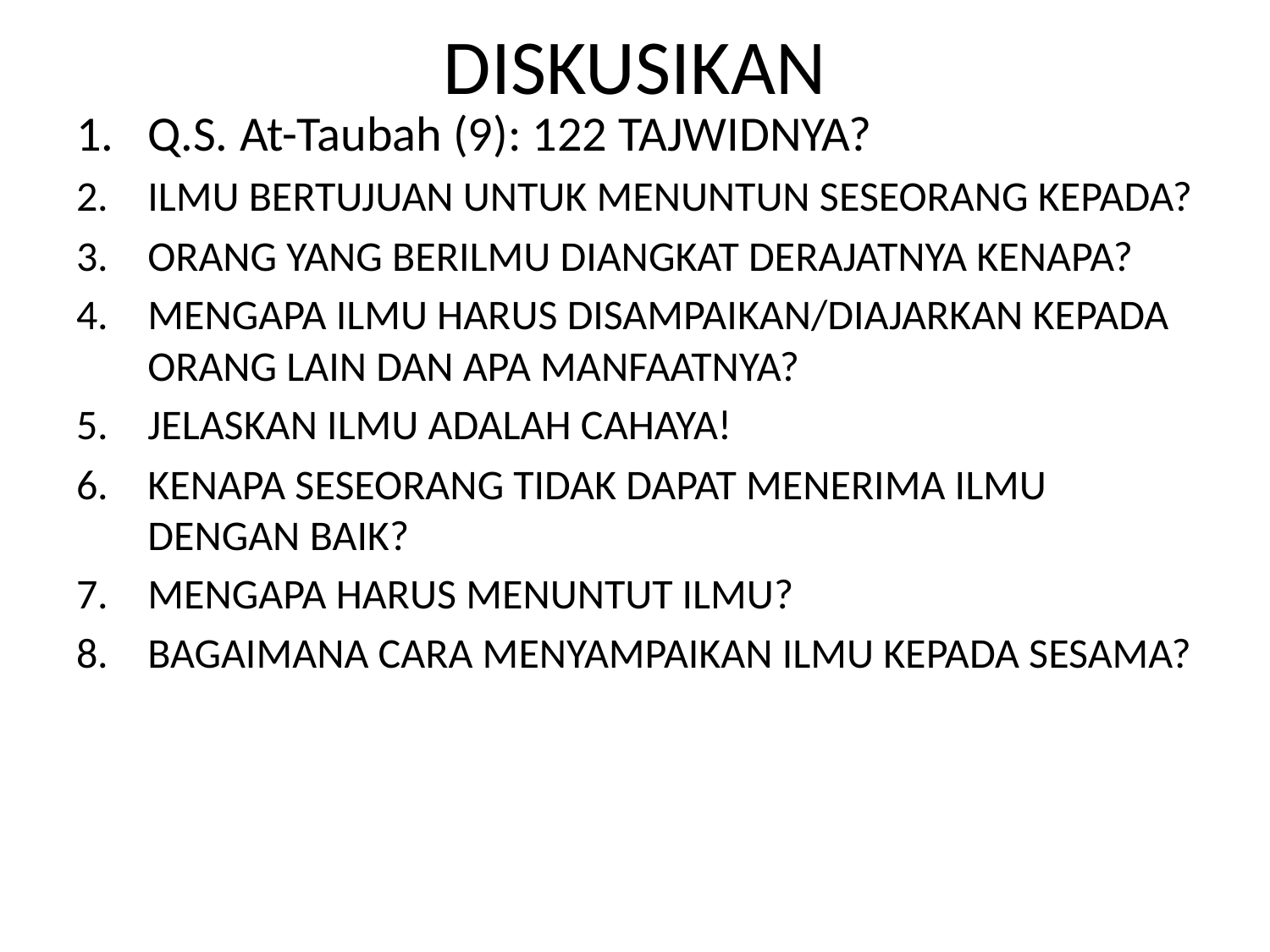

# DISKUSIKAN
Q.S. At-Taubah (9): 122 TAJWIDNYA?
ILMU BERTUJUAN UNTUK MENUNTUN SESEORANG KEPADA?
ORANG YANG BERILMU DIANGKAT DERAJATNYA KENAPA?
MENGAPA ILMU HARUS DISAMPAIKAN/DIAJARKAN KEPADA ORANG LAIN DAN APA MANFAATNYA?
JELASKAN ILMU ADALAH CAHAYA!
KENAPA SESEORANG TIDAK DAPAT MENERIMA ILMU DENGAN BAIK?
MENGAPA HARUS MENUNTUT ILMU?
BAGAIMANA CARA MENYAMPAIKAN ILMU KEPADA SESAMA?